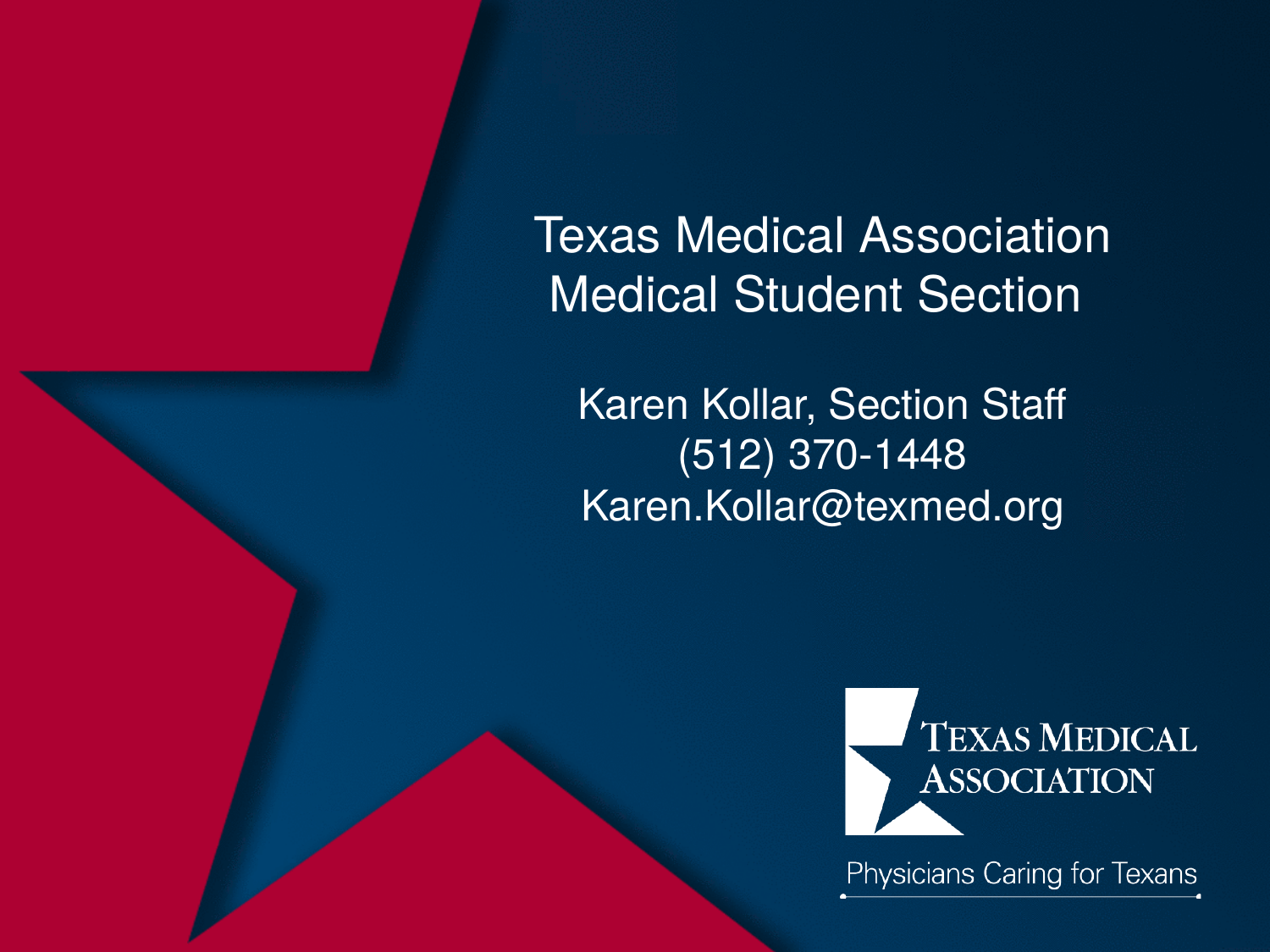

Texas Medical Association
Medical Student Section

Karen Kollar, Section Staff
(512) 370-1448
Karen.Kollar@texmed.org